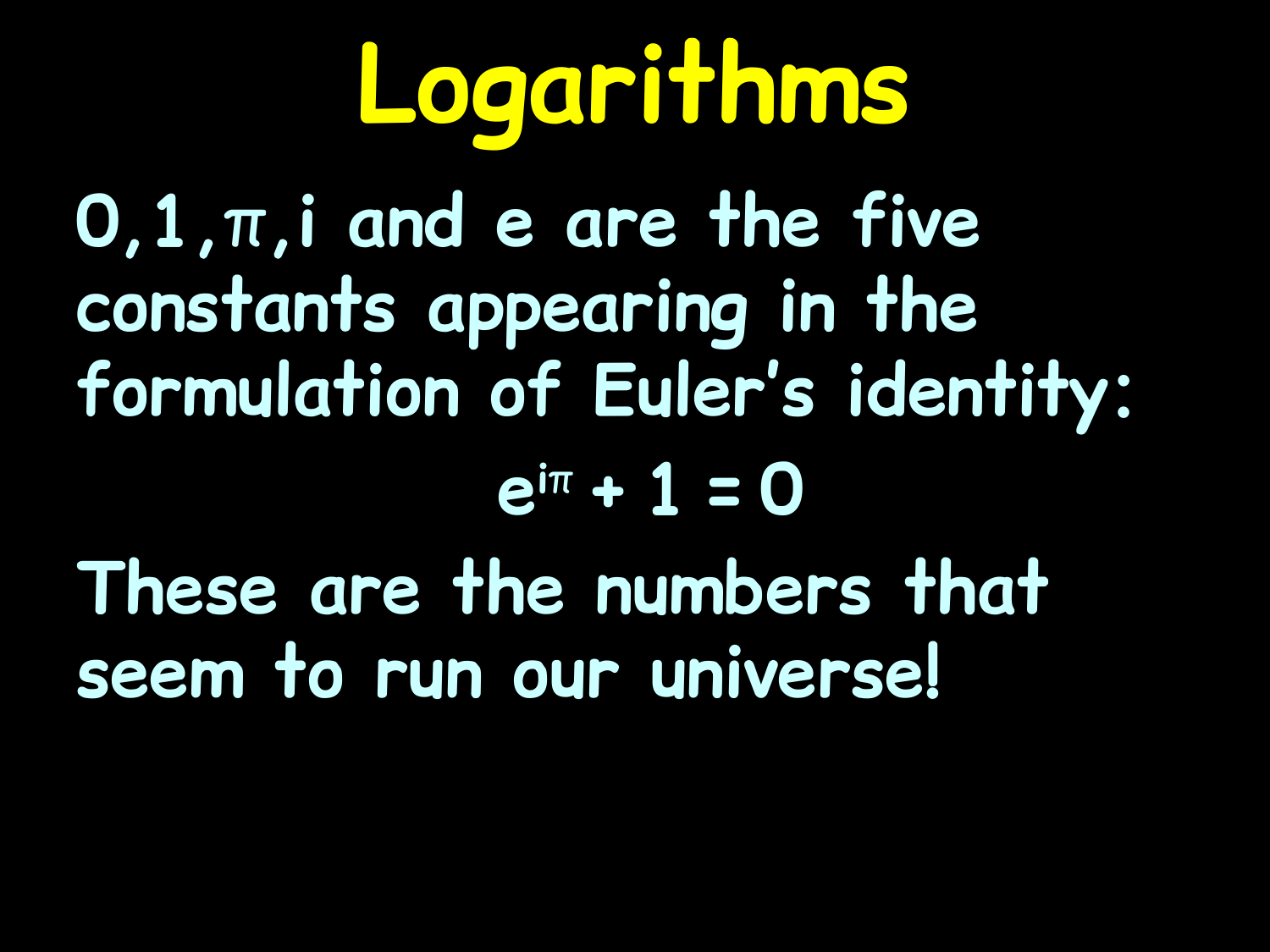

# Logarithms
0,1,π,i and e are the five constants appearing in the formulation of Euler’s identity:
eiπ + 1 = 0
These are the numbers that seem to run our universe!